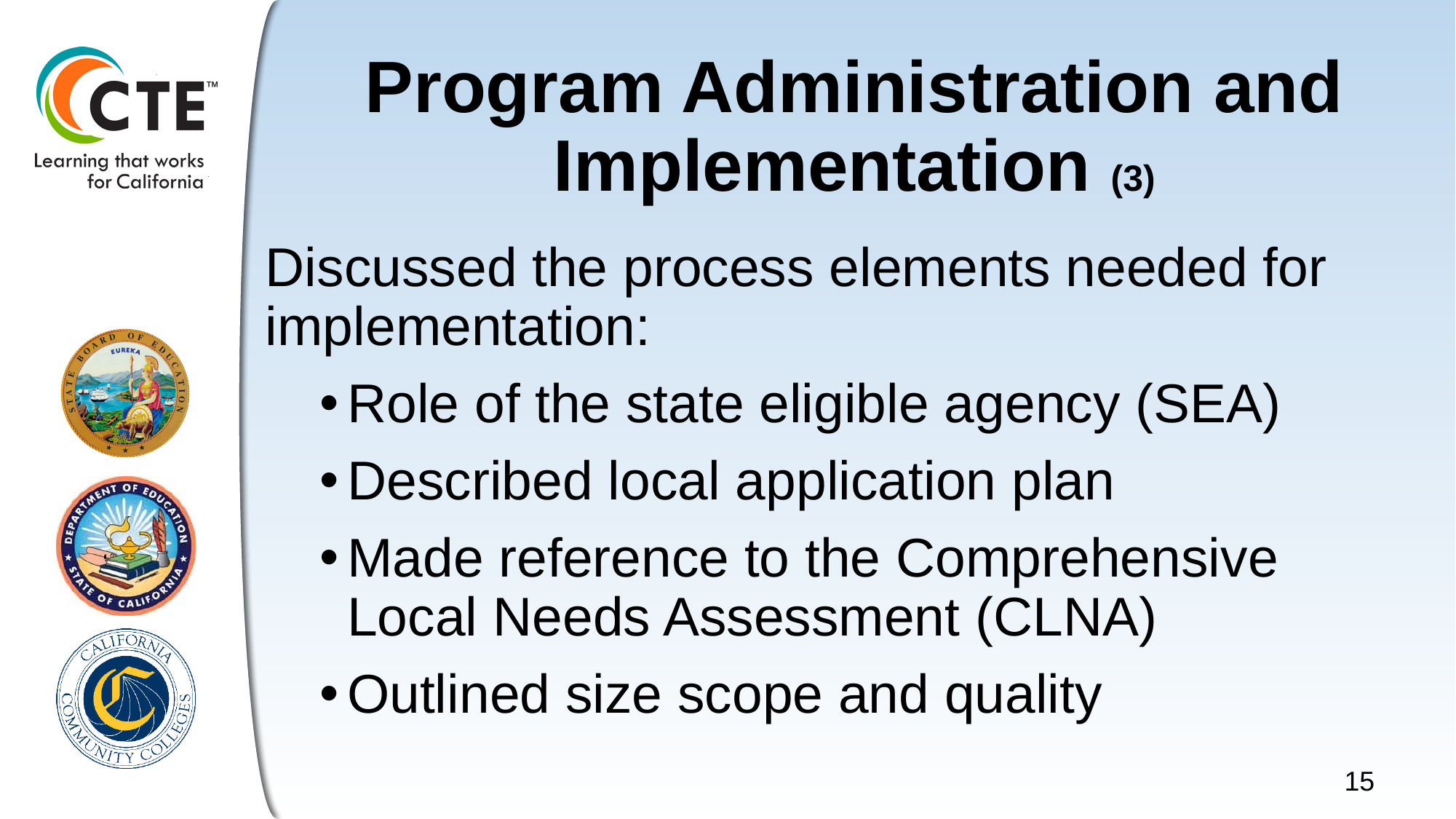

# Program Administration and Implementation (3)
Discussed the process elements needed for implementation:
Role of the state eligible agency (SEA)
Described local application plan
Made reference to the Comprehensive Local Needs Assessment (CLNA)
Outlined size scope and quality